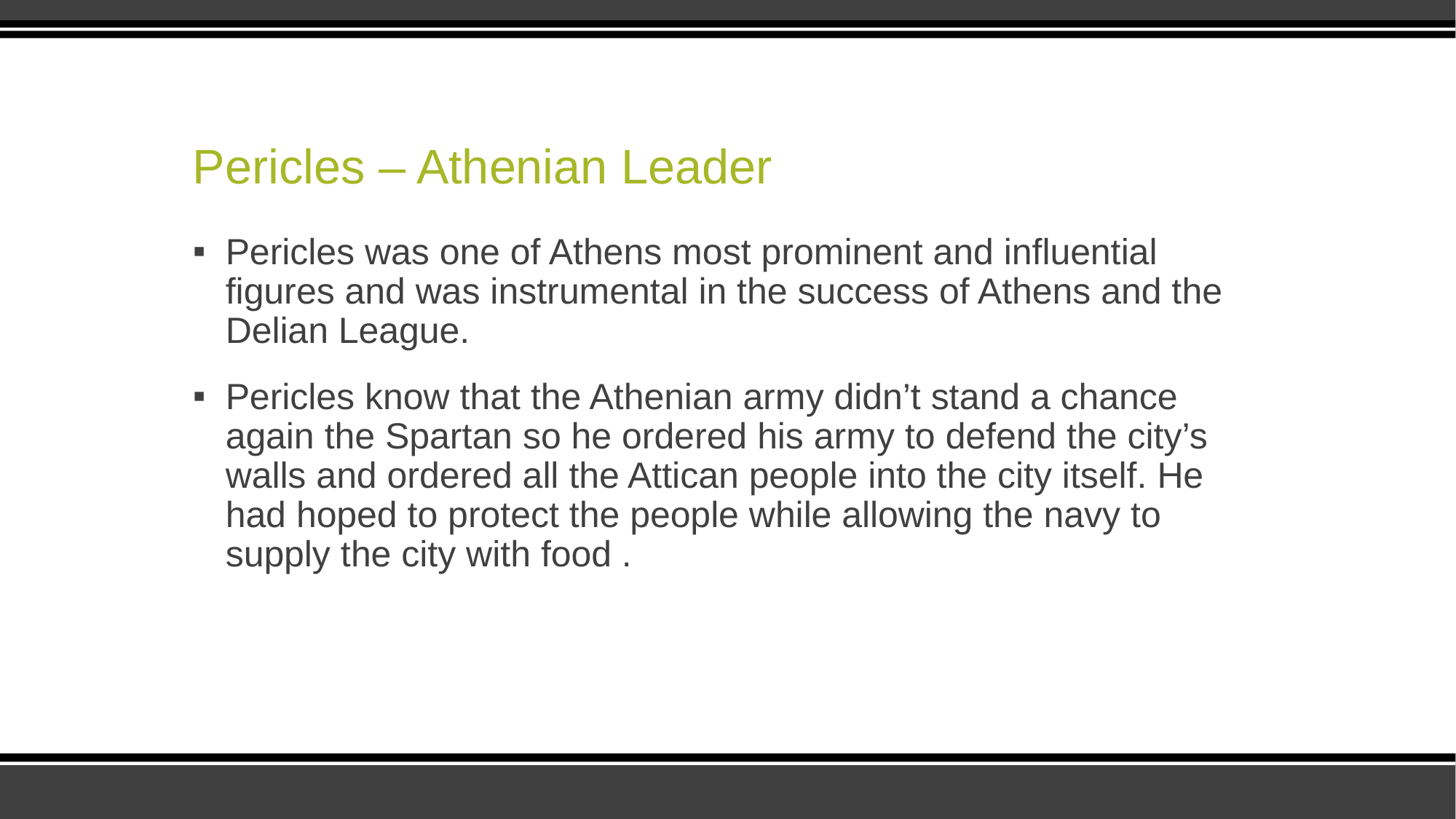

# Pericles – Athenian Leader
Pericles was one of Athens most prominent and influential figures and was instrumental in the success of Athens and the Delian League.
Pericles know that the Athenian army didn’t stand a chance again the Spartan so he ordered his army to defend the city’s walls and ordered all the Attican people into the city itself. He had hoped to protect the people while allowing the navy to supply the city with food .